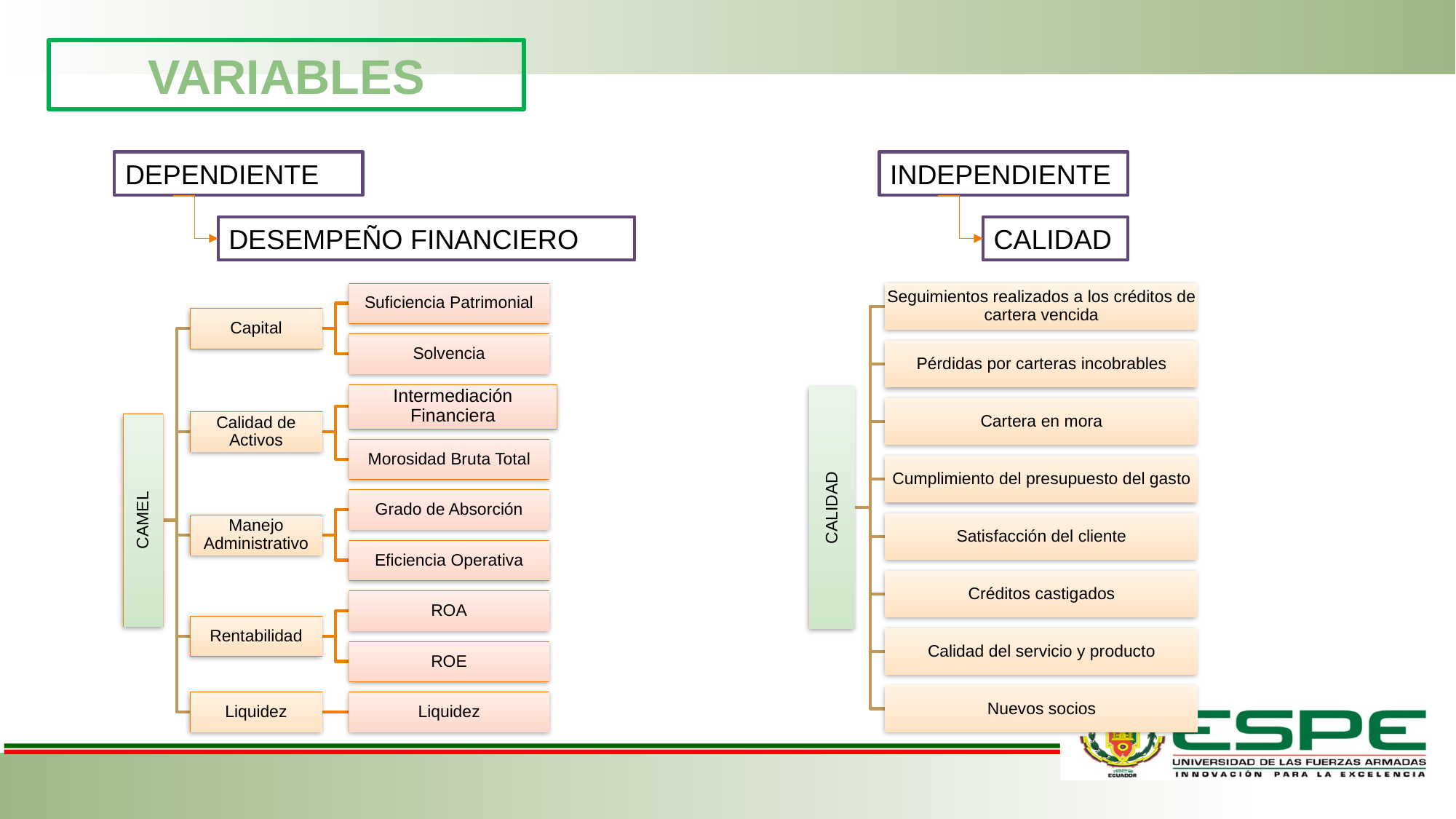

VARIABLES
DEPENDIENTE
INDEPENDIENTE
DESEMPEÑO FINANCIERO
CALIDAD

CAMEL
Capital
Suficiencia Patrimonial
Solvencia
Calidad de Activos
Intermediación Financiera
Morosidad Bruta Total
Manejo Administrativo
Grado de Absorción
Eficiencia Operativa
Rentabilidad
ROA
ROE
Liquidez
Liquidez

CALIDAD
Seguimientos realizados a los créditos de cartera vencida
Pérdidas por carteras incobrables
Cartera en mora
Cumplimiento del presupuesto del gasto
Satisfacción del cliente
Créditos castigados
Calidad del servicio y producto
Nuevos socios